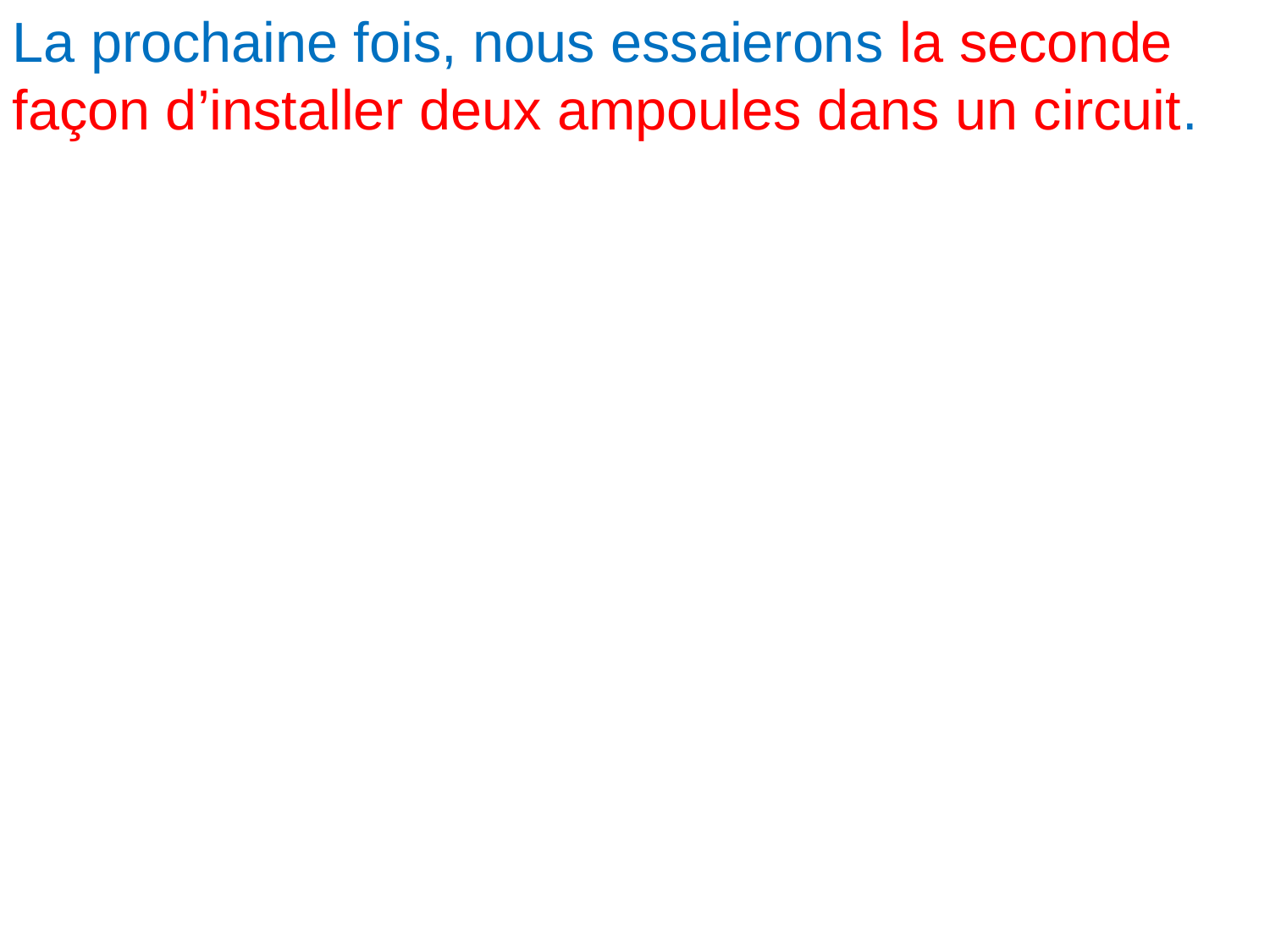

La prochaine fois, nous essaierons la seconde façon d’installer deux ampoules dans un circuit.